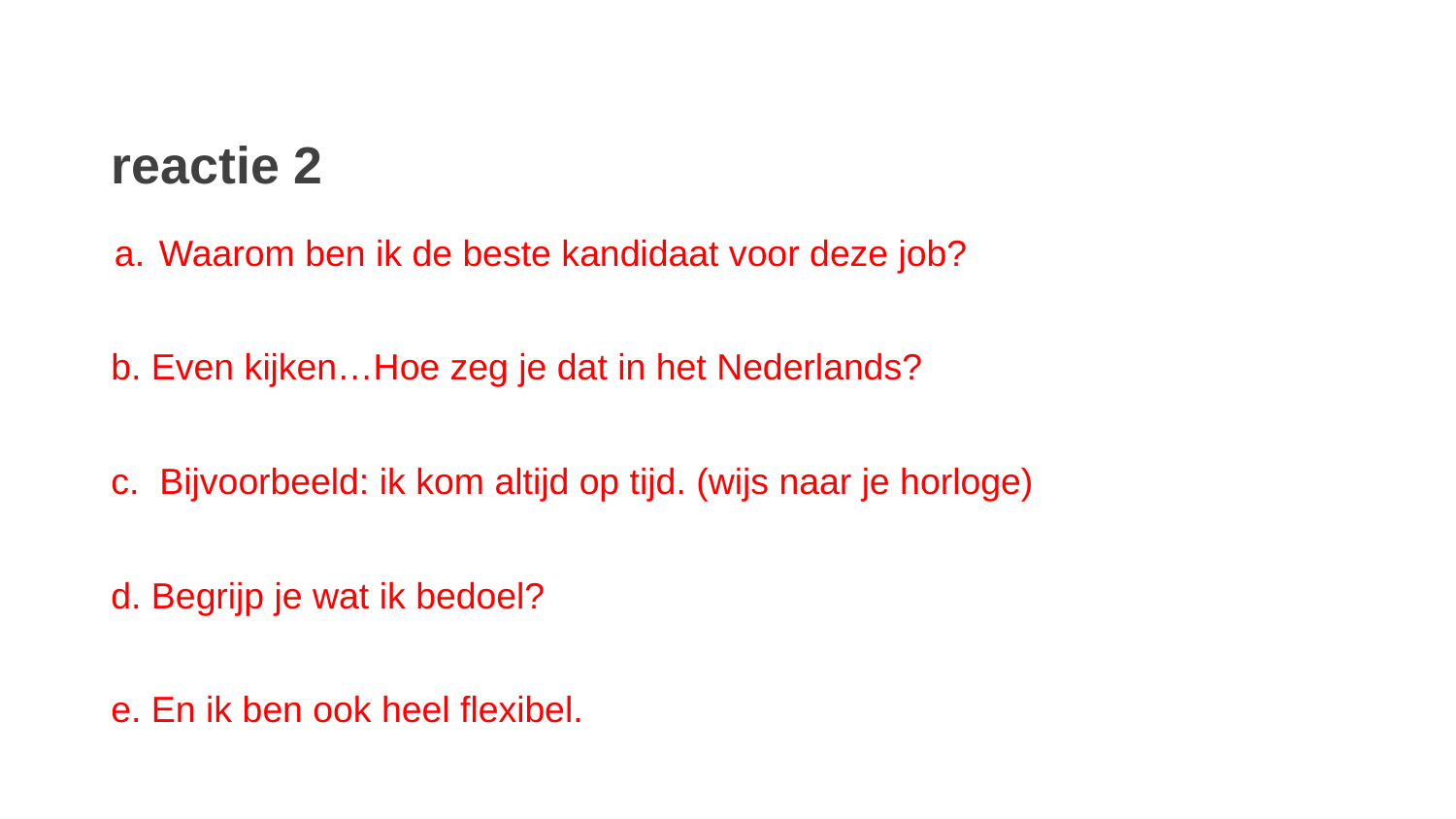

# reactie 2

Waarom ben ik de beste kandidaat voor deze job?

b. Even kijken…Hoe zeg je dat in het Nederlands?

c.  Bijvoorbeeld: ik kom altijd op tijd. (wijs naar je horloge)

d. Begrijp je wat ik bedoel?

e. En ik ben ook heel flexibel.